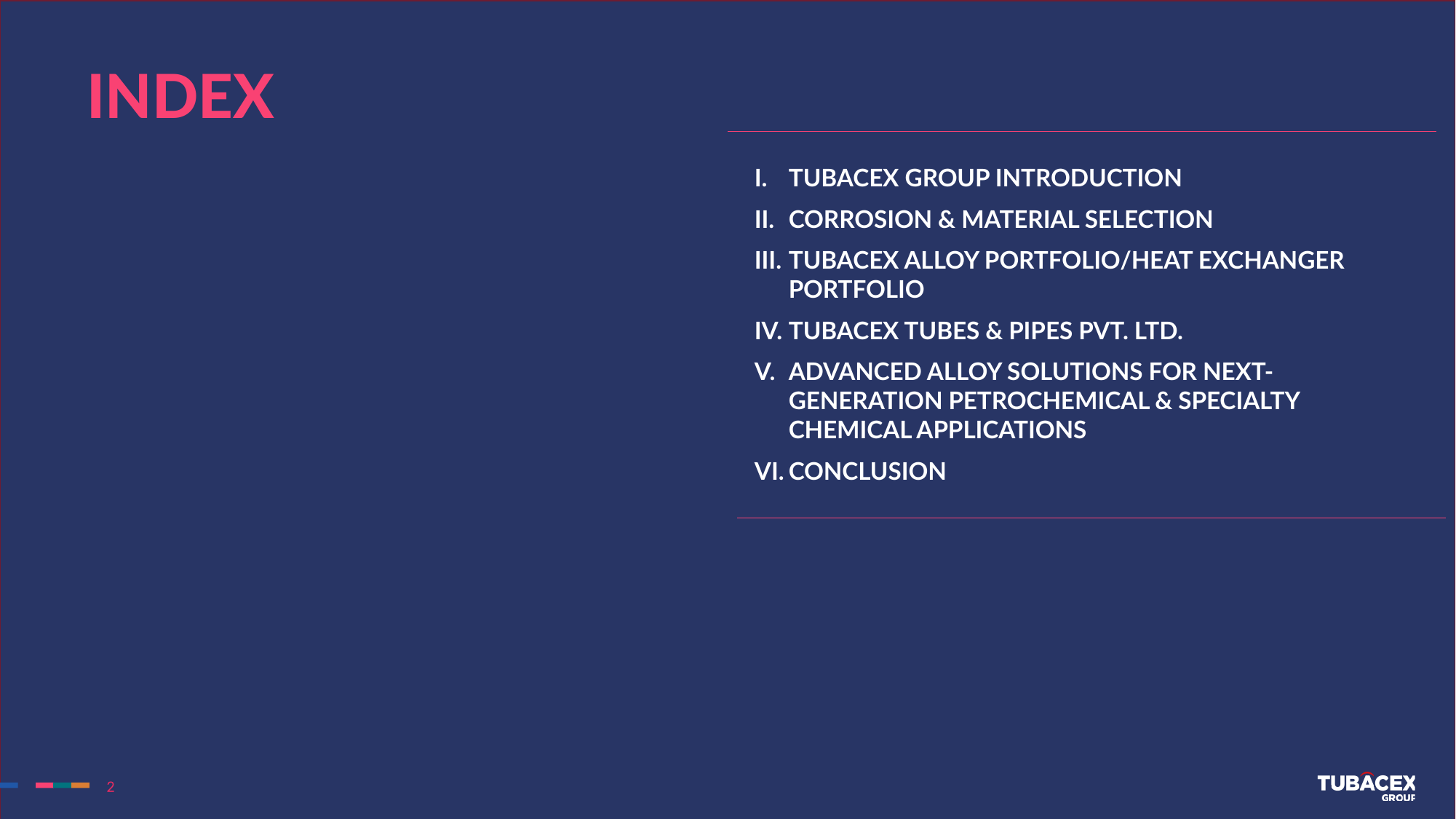

INDEX
TUBACEX GROUP INTRODUCTION
CORROSION & MATERIAL SELECTION
TUBACEX ALLOY PORTFOLIO/HEAT EXCHANGER PORTFOLIO
TUBACEX TUBES & PIPES PVT. LTD.
ADVANCED ALLOY SOLUTIONS FOR NEXT-GENERATION PETROCHEMICAL & SPECIALTY CHEMICAL APPLICATIONS
CONCLUSION

2